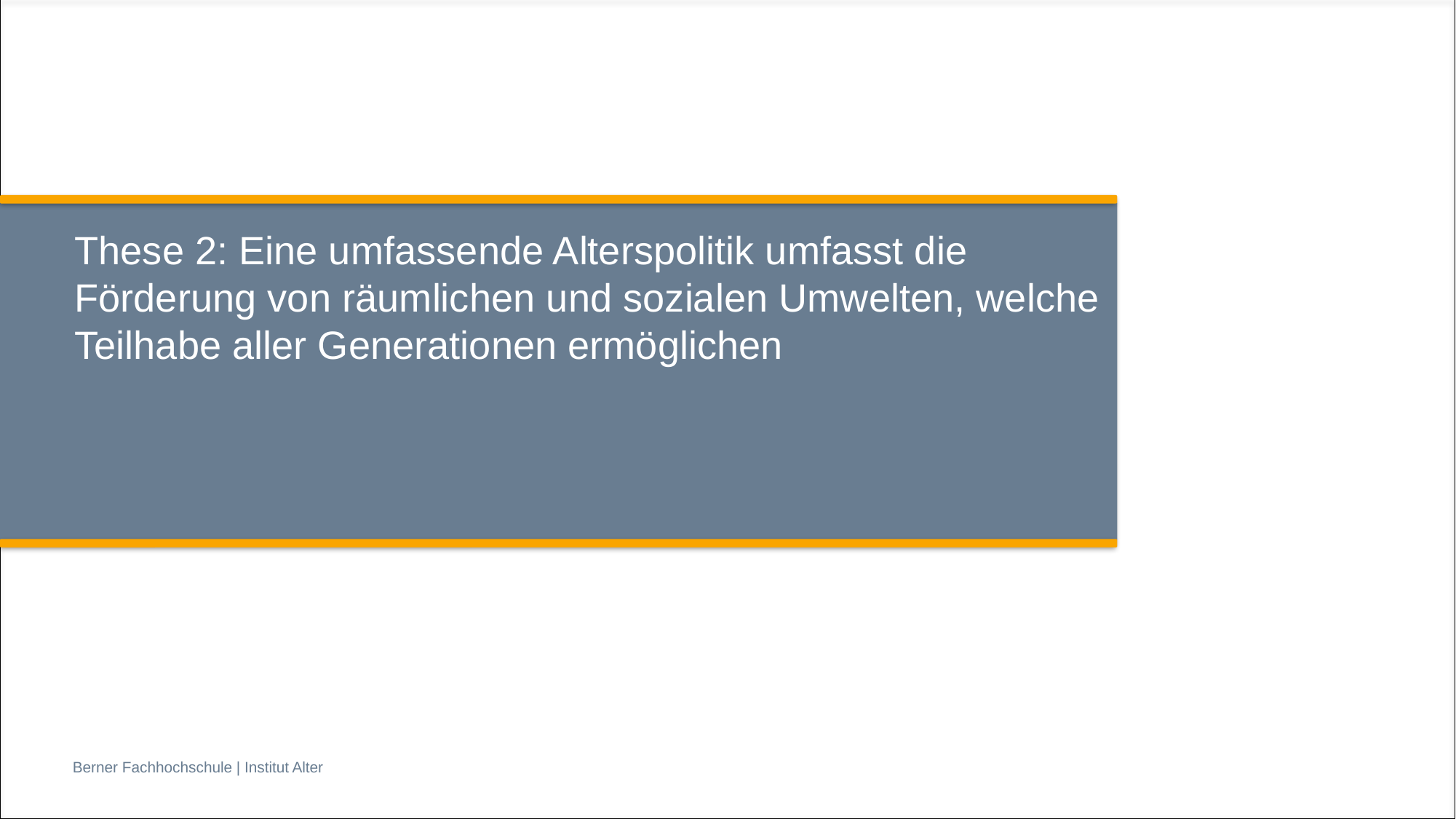

# These 2: Eine umfassende Alterspolitik umfasst die Förderung von räumlichen und sozialen Umwelten, welche Teilhabe aller Generationen ermöglichen